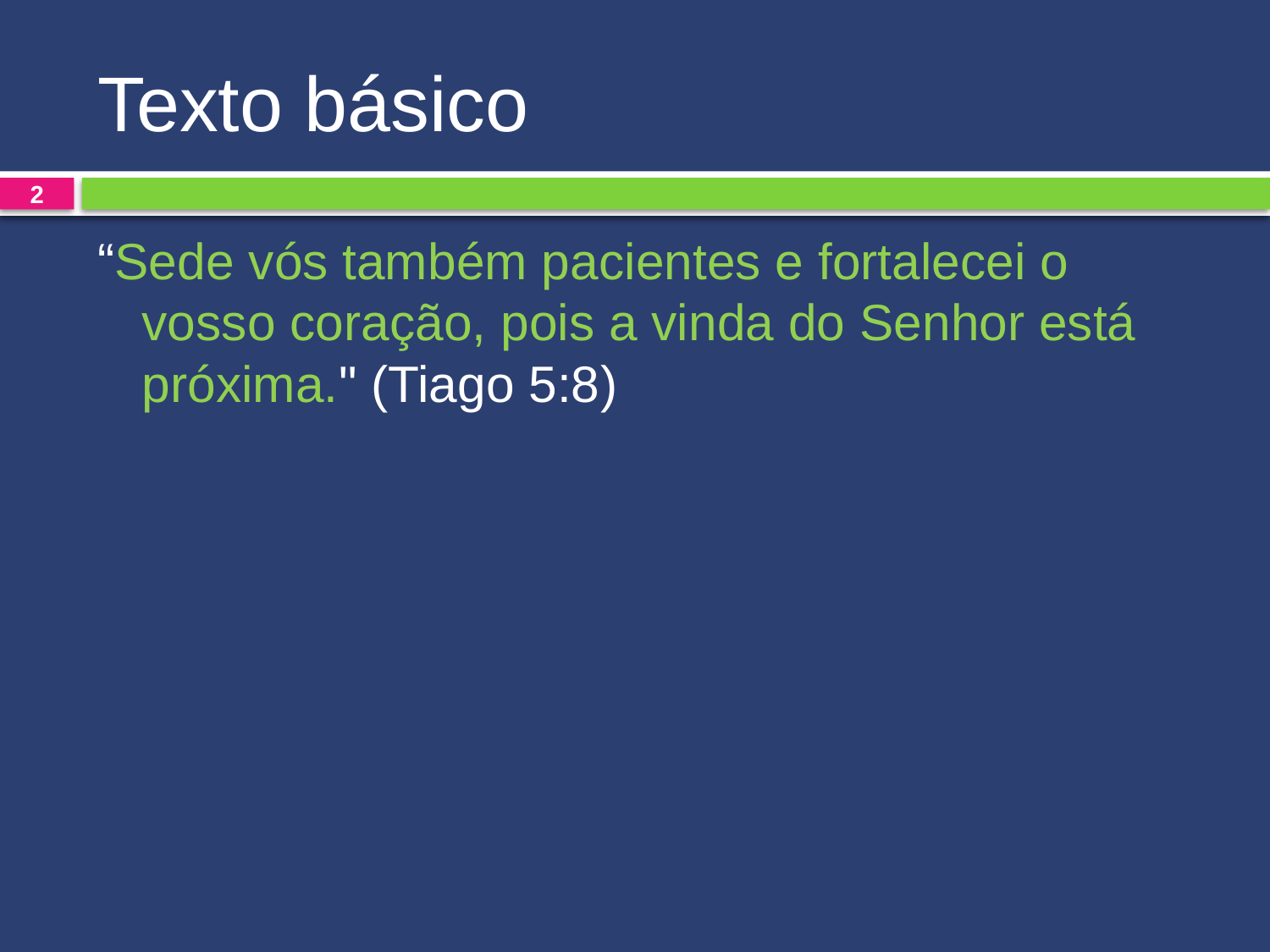

# Texto básico
2
“Sede vós também pacientes e fortalecei o vosso coração, pois a vinda do Senhor está próxima." (Tiago 5:8)